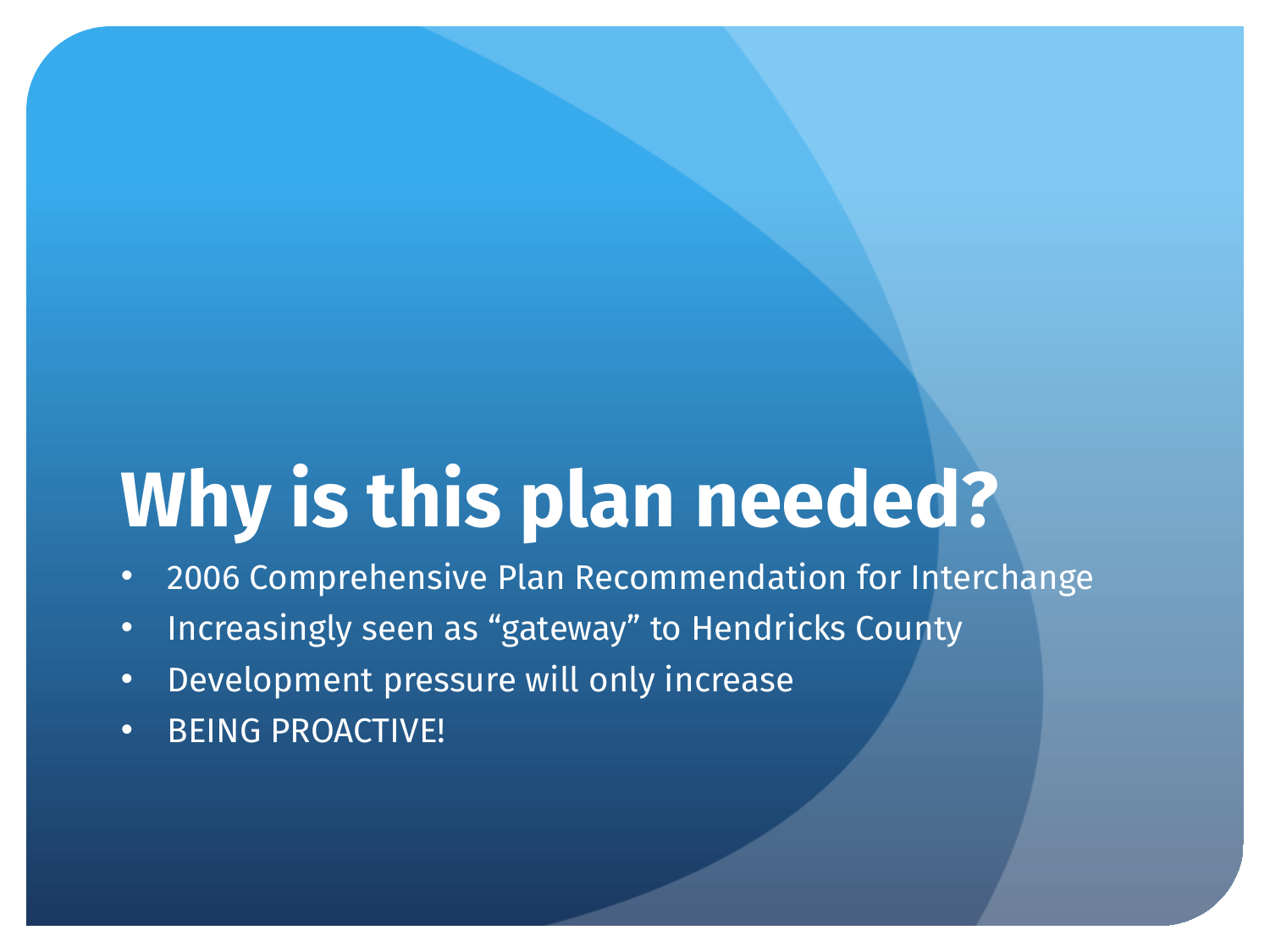

# Why is this plan needed?
2006 Comprehensive Plan Recommendation for Interchange
Increasingly seen as “gateway” to Hendricks County
Development pressure will only increase
BEING PROACTIVE!